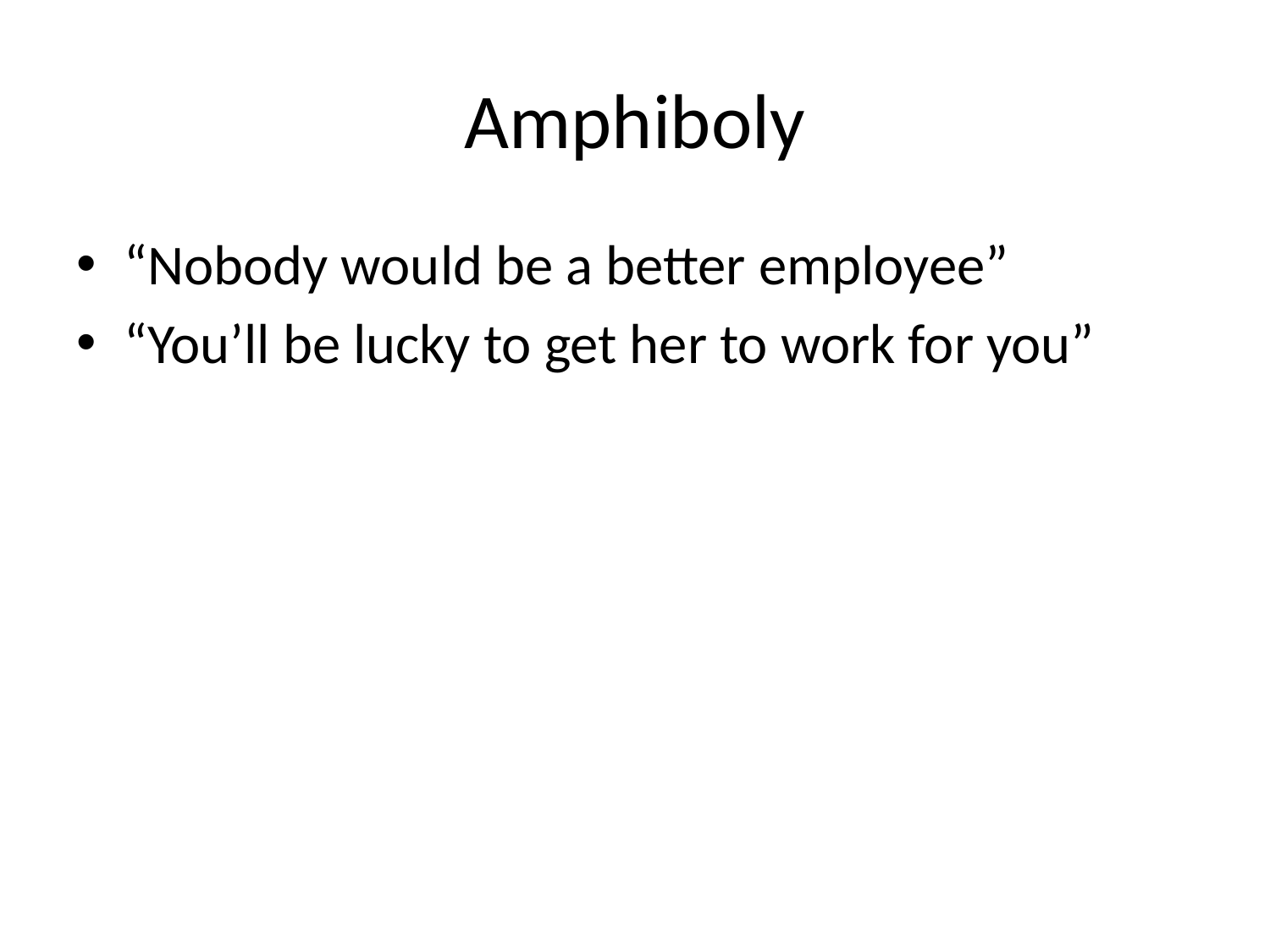

# Amphiboly
“Nobody would be a better employee”
“You’ll be lucky to get her to work for you”